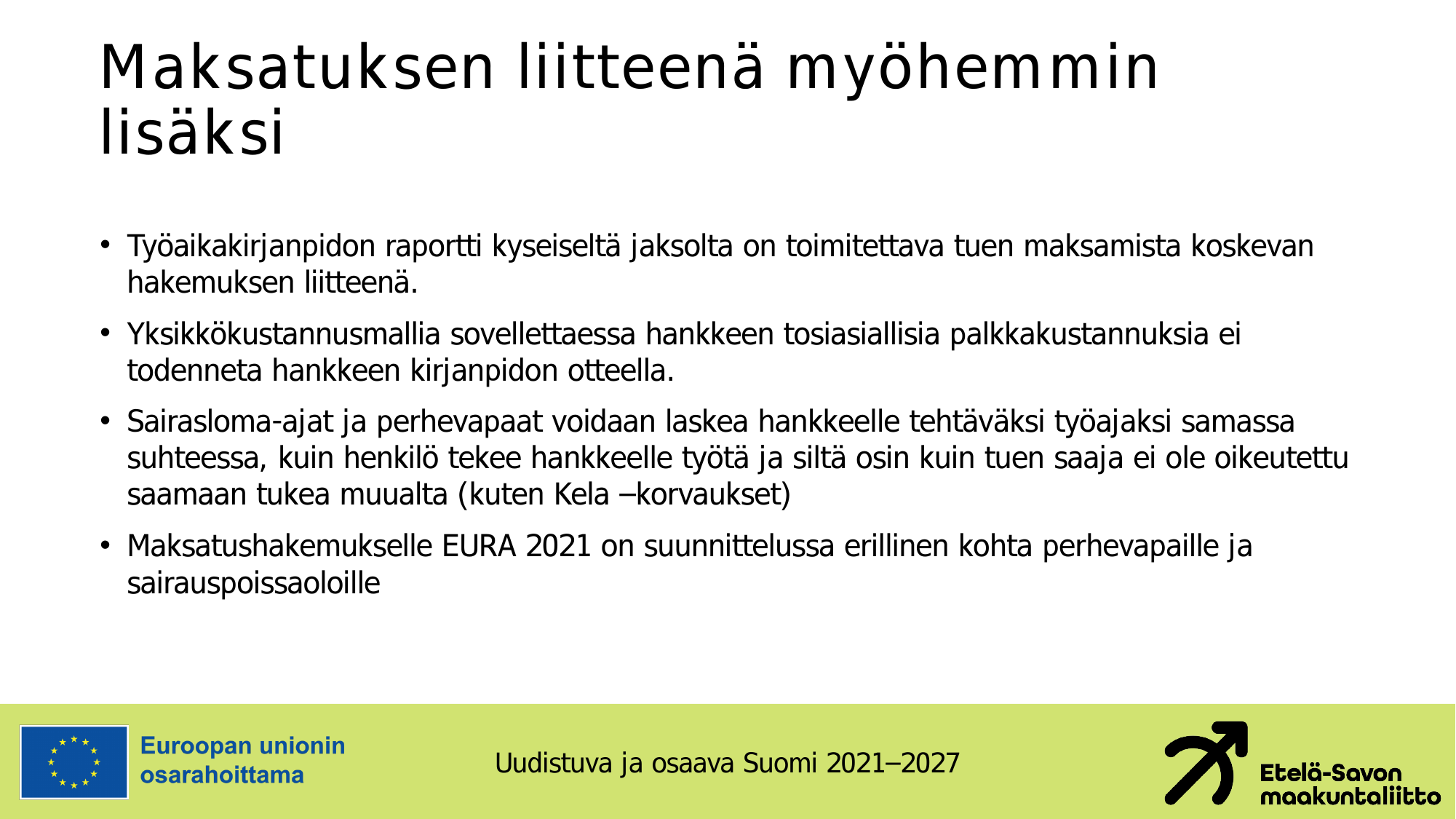

# Maksatuksen liitteenä myöhemmin lisäksi
Työaikakirjanpidon raportti kyseiseltä jaksolta on toimitettava tuen maksamista koskevan hakemuksen liitteenä.
Yksikkökustannusmallia sovellettaessa hankkeen tosiasiallisia palkkakustannuksia ei todenneta hankkeen kirjanpidon otteella.
Sairasloma-ajat ja perhevapaat voidaan laskea hankkeelle tehtäväksi työajaksi samassa suhteessa, kuin henkilö tekee hankkeelle työtä ja siltä osin kuin tuen saaja ei ole oikeutettu saamaan tukea muualta (kuten Kela –korvaukset)
Maksatushakemukselle EURA 2021 on suunnittelussa erillinen kohta perhevapaille ja sairauspoissaoloille